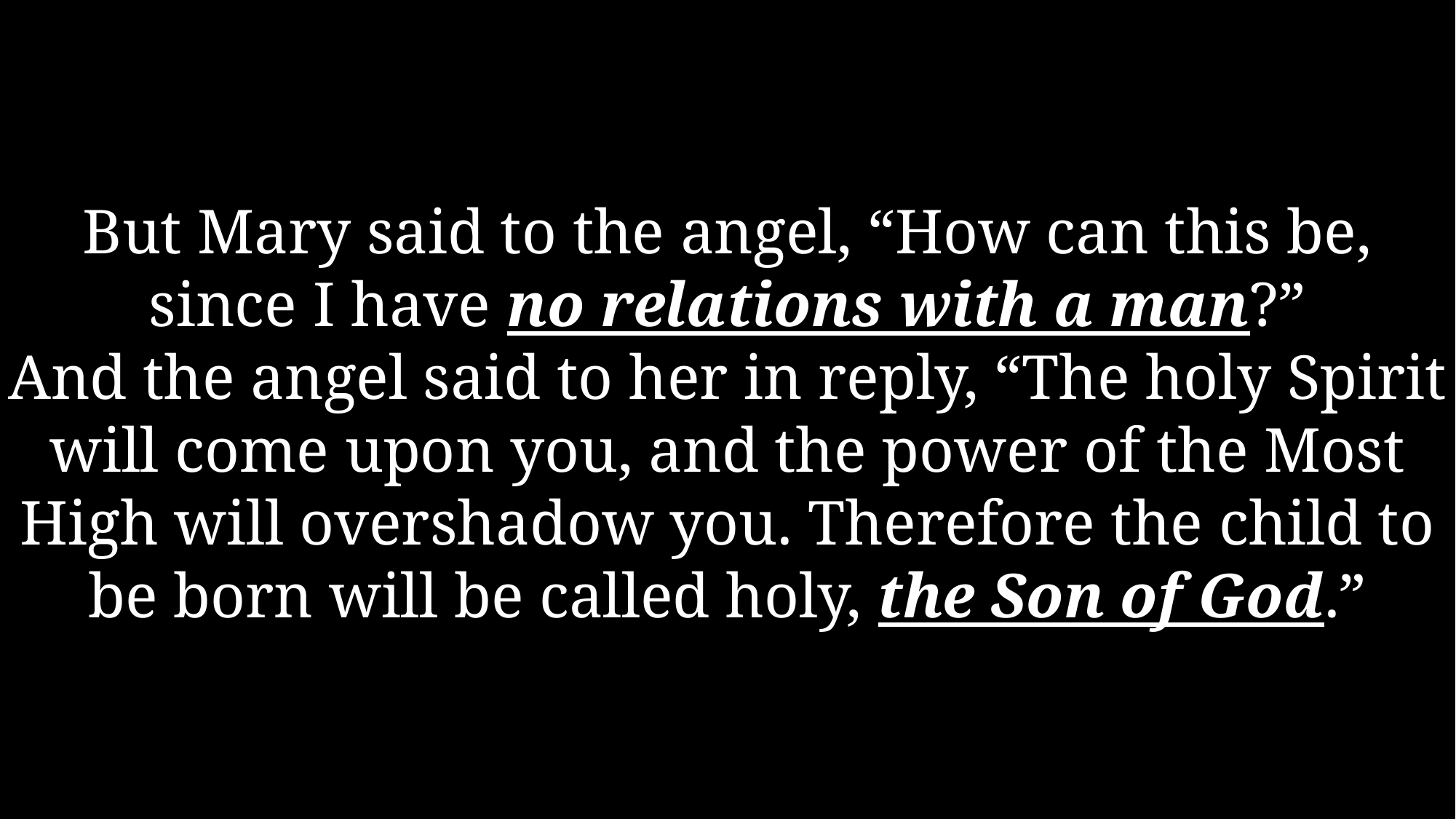

But Mary said to the angel, “How can this be, since I have no relations with a man?”
And the angel said to her in reply, “The holy Spirit will come upon you, and the power of the Most High will overshadow you. Therefore the child to be born will be called holy, the Son of God.”